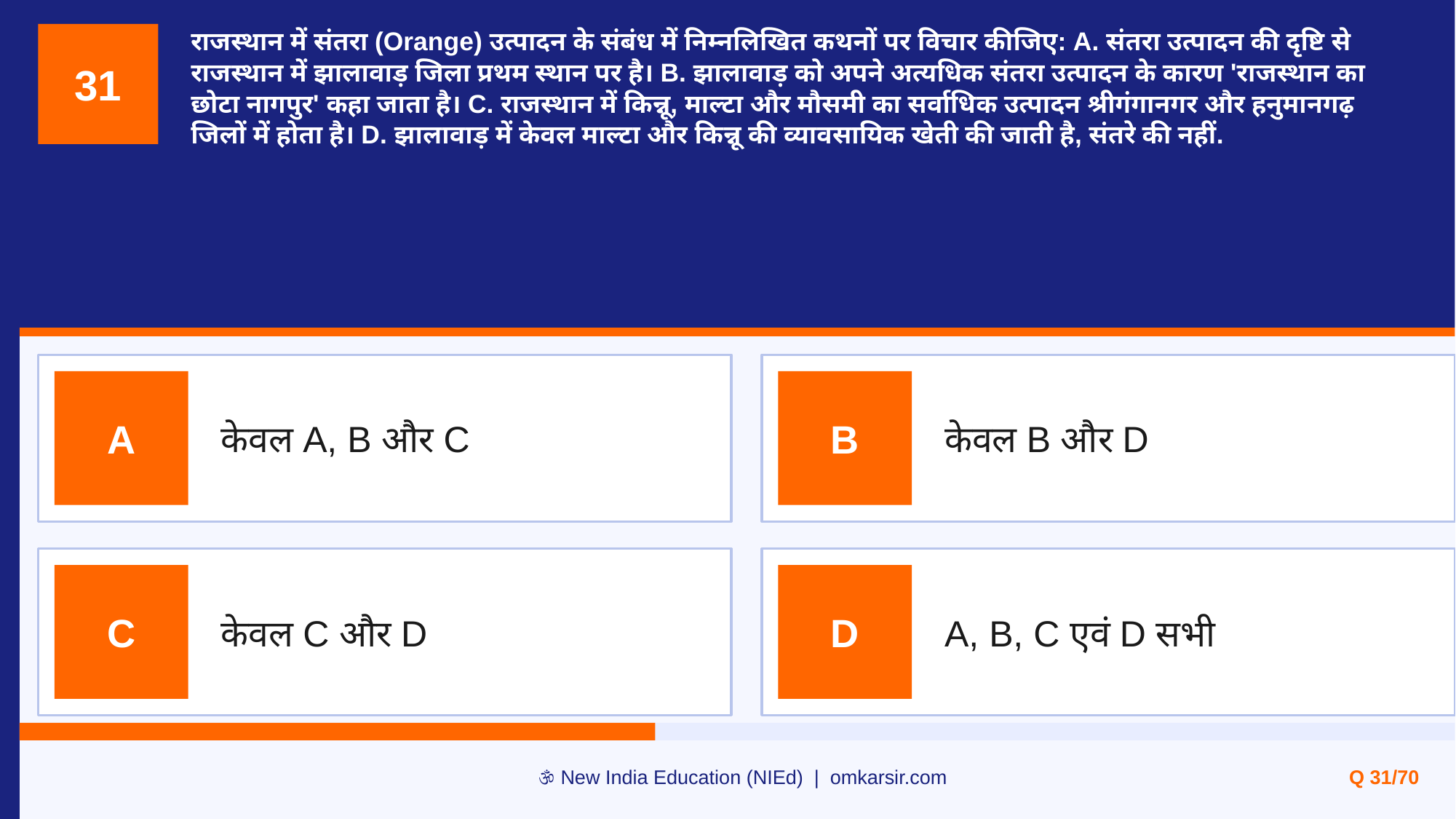

राजस्थान में संतरा (Orange) उत्पादन के संबंध में निम्नलिखित कथनों पर विचार कीजिए: A. संतरा उत्पादन की दृष्टि से राजस्थान में झालावाड़ जिला प्रथम स्थान पर है। B. झालावाड़ को अपने अत्यधिक संतरा उत्पादन के कारण 'राजस्थान का छोटा नागपुर' कहा जाता है। C. राजस्थान में किन्नू, माल्टा और मौसमी का सर्वाधिक उत्पादन श्रीगंगानगर और हनुमानगढ़ जिलों में होता है। D. झालावाड़ में केवल माल्टा और किन्नू की व्यावसायिक खेती की जाती है, संतरे की नहीं.
31

केवल A, B और C
केवल B और D
A
B

केवल C और D
A, B, C एवं D सभी
C
D

🕉️ New India Education (NIEd)  |  omkarsir.com
Q 31/70